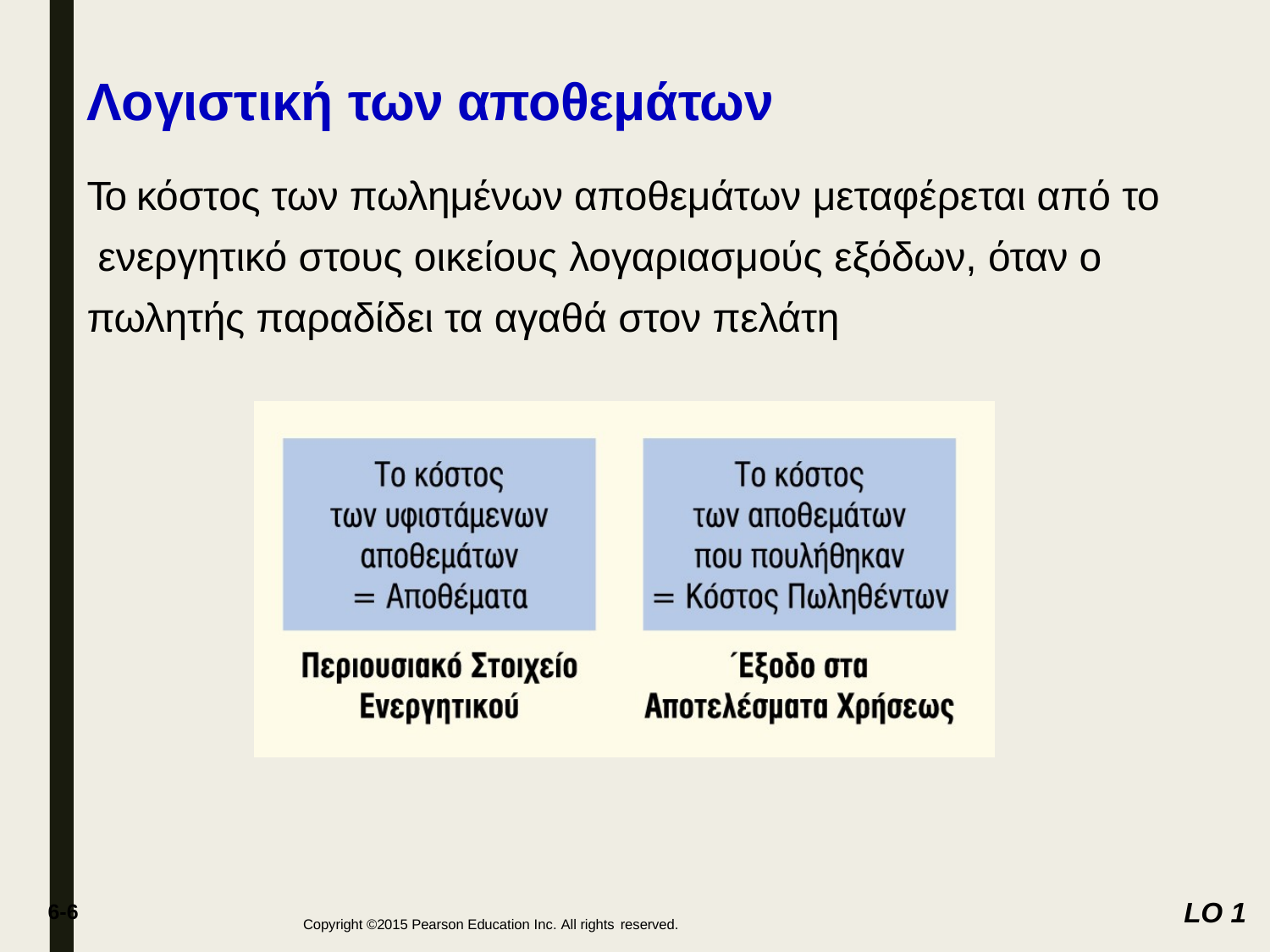

Λογιστική των αποθεμάτων
Το κόστος των πωλημένων αποθεμάτων μεταφέρεται από το  ενεργητικό στους οικείους λογαριασμούς εξόδων, όταν ο  πωλητής παραδίδει τα αγαθά στον πελάτη

LO 1
Copyright ©2015 Pearson Education Inc. All rights reserved.
6-6